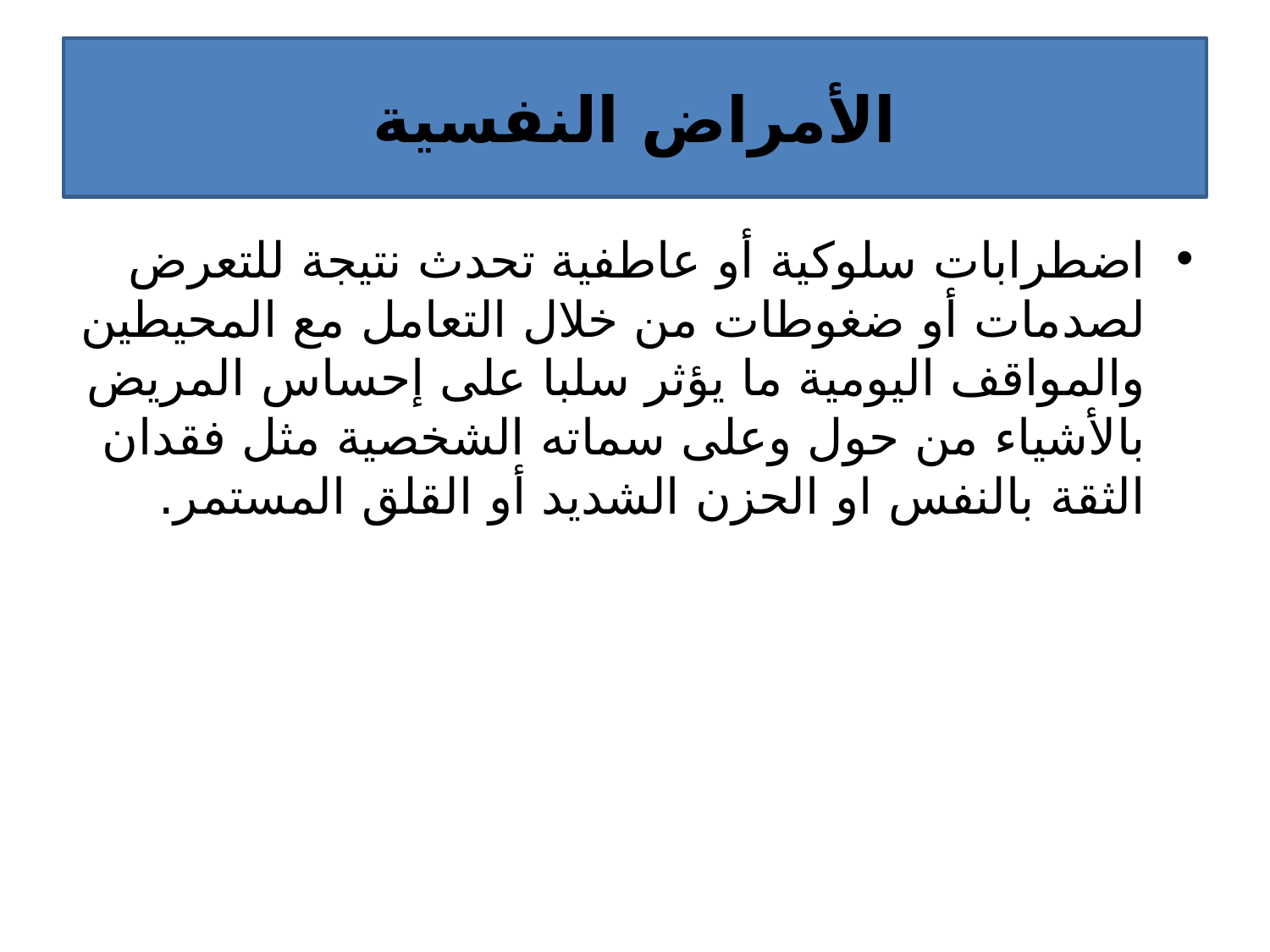

# الأمراض النفسية
اضطرابات سلوكية أو عاطفية تحدث نتيجة للتعرض لصدمات أو ضغوطات من خلال التعامل مع المحيطين والمواقف اليومية ما يؤثر سلبا على إحساس المريض بالأشياء من حول وعلى سماته الشخصية مثل فقدان الثقة بالنفس او الحزن الشديد أو القلق المستمر.